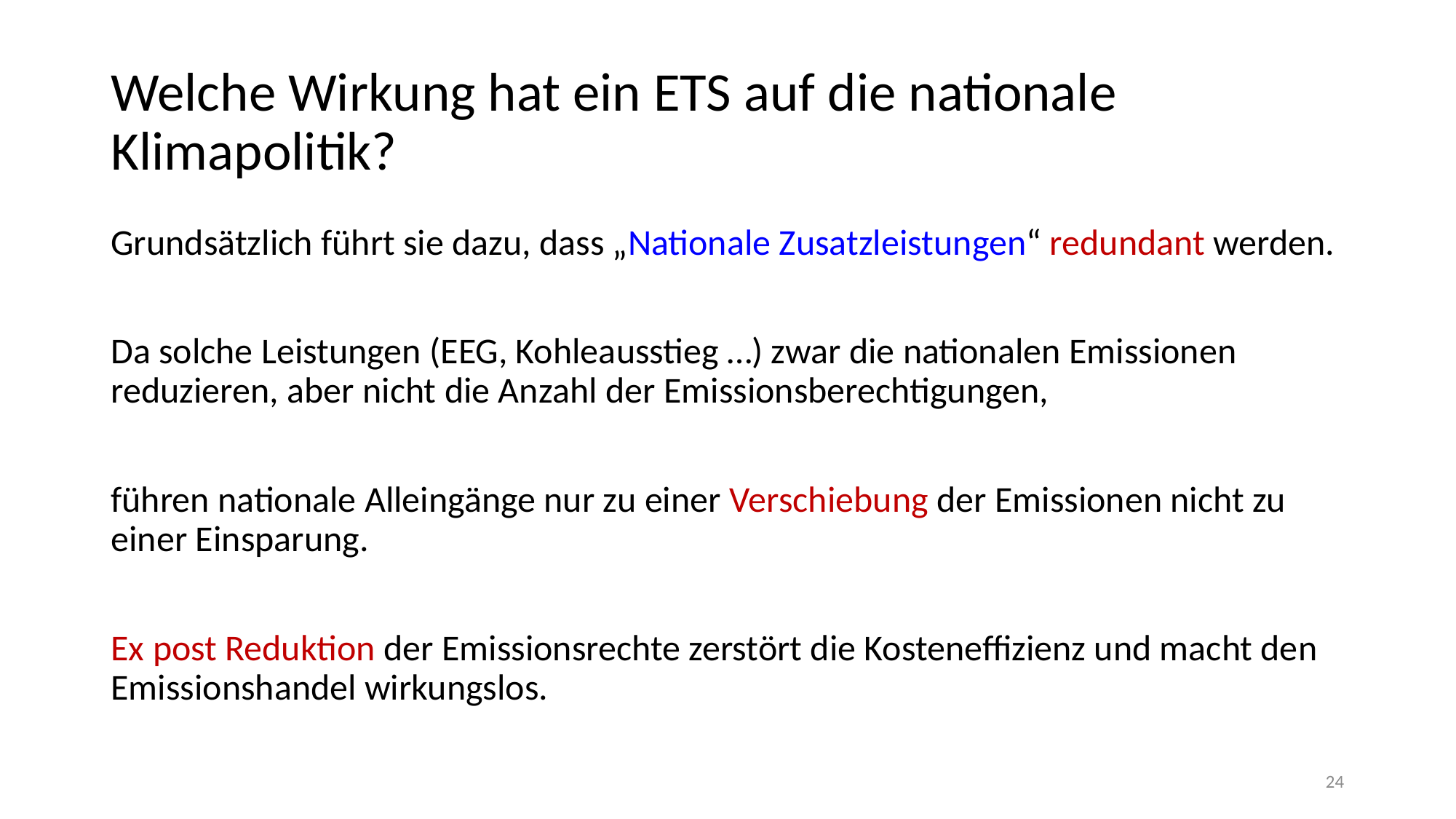

# Welche Wirkung hat ein ETS auf die nationale Klimapolitik?
Grundsätzlich führt sie dazu, dass „Nationale Zusatzleistungen“ redundant werden.

Da solche Leistungen (EEG, Kohleausstieg …) zwar die nationalen Emissionen reduzieren, aber nicht die Anzahl der Emissionsberechtigungen,

führen nationale Alleingänge nur zu einer Verschiebung der Emissionen nicht zu einer Einsparung.

Ex post Reduktion der Emissionsrechte zerstört die Kosteneffizienz und macht den Emissionshandel wirkungslos.
24